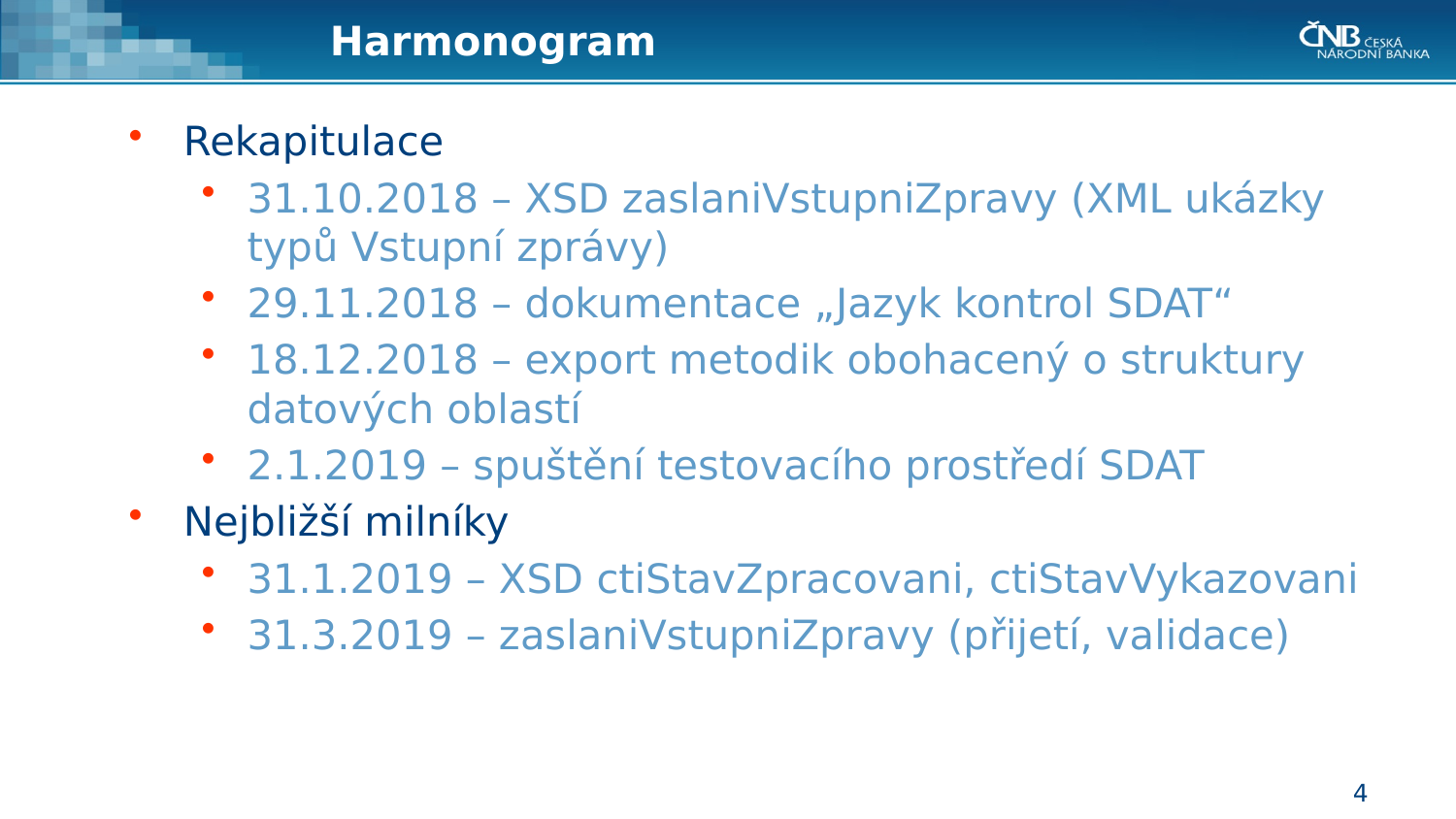

# Harmonogram
Rekapitulace
31.10.2018 – XSD zaslaniVstupniZpravy (XML ukázky typů Vstupní zprávy)
29.11.2018 – dokumentace „Jazyk kontrol SDAT“
18.12.2018 – export metodik obohacený o struktury datových oblastí
2.1.2019 – spuštění testovacího prostředí SDAT
Nejbližší milníky
31.1.2019 – XSD ctiStavZpracovani, ctiStavVykazovani
31.3.2019 – zaslaniVstupniZpravy (přijetí, validace)
4